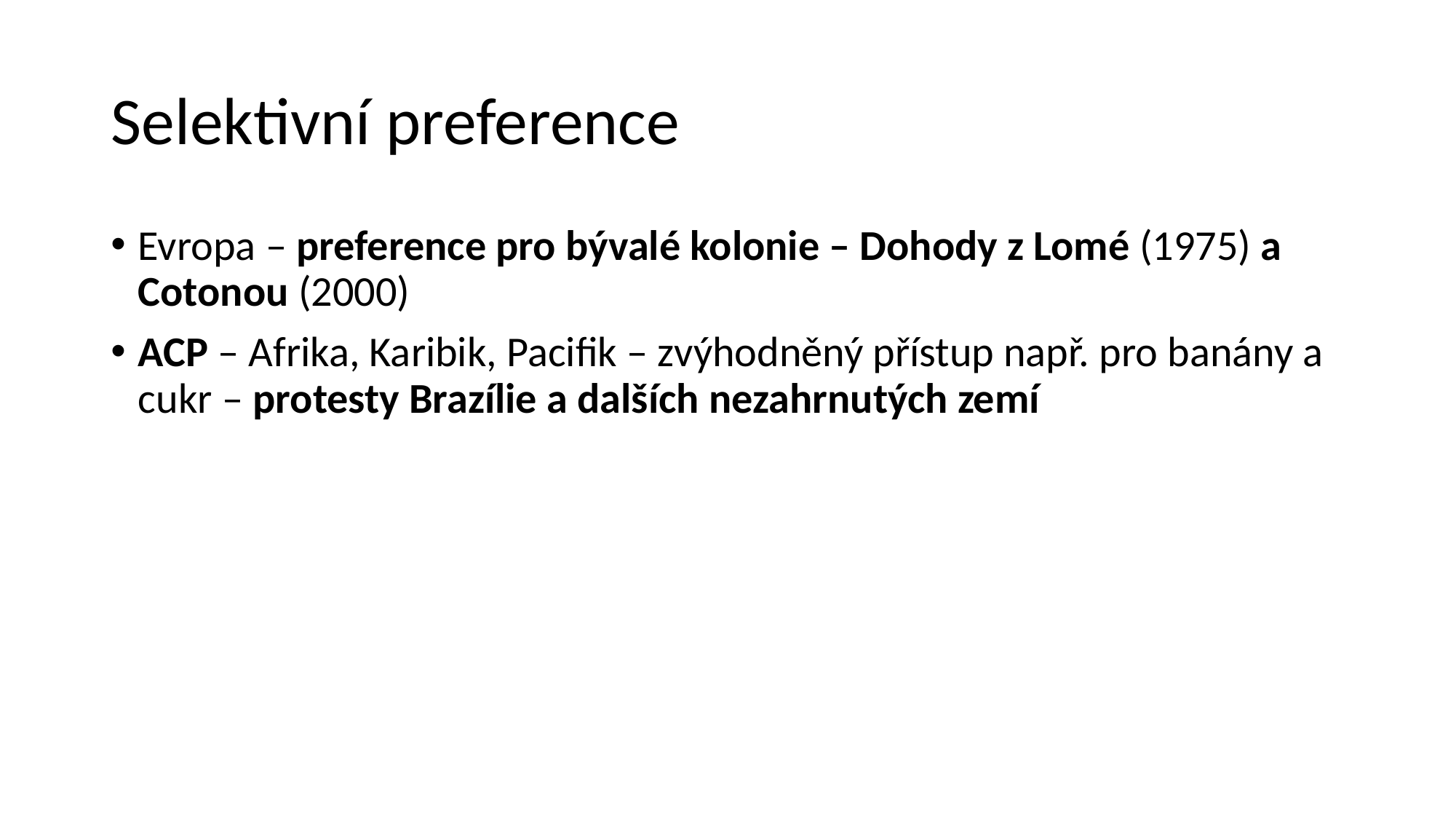

# Selektivní preference
Evropa – preference pro bývalé kolonie – Dohody z Lomé (1975) a Cotonou (2000)
ACP – Afrika, Karibik, Pacifik – zvýhodněný přístup např. pro banány a cukr – protesty Brazílie a dalších nezahrnutých zemí